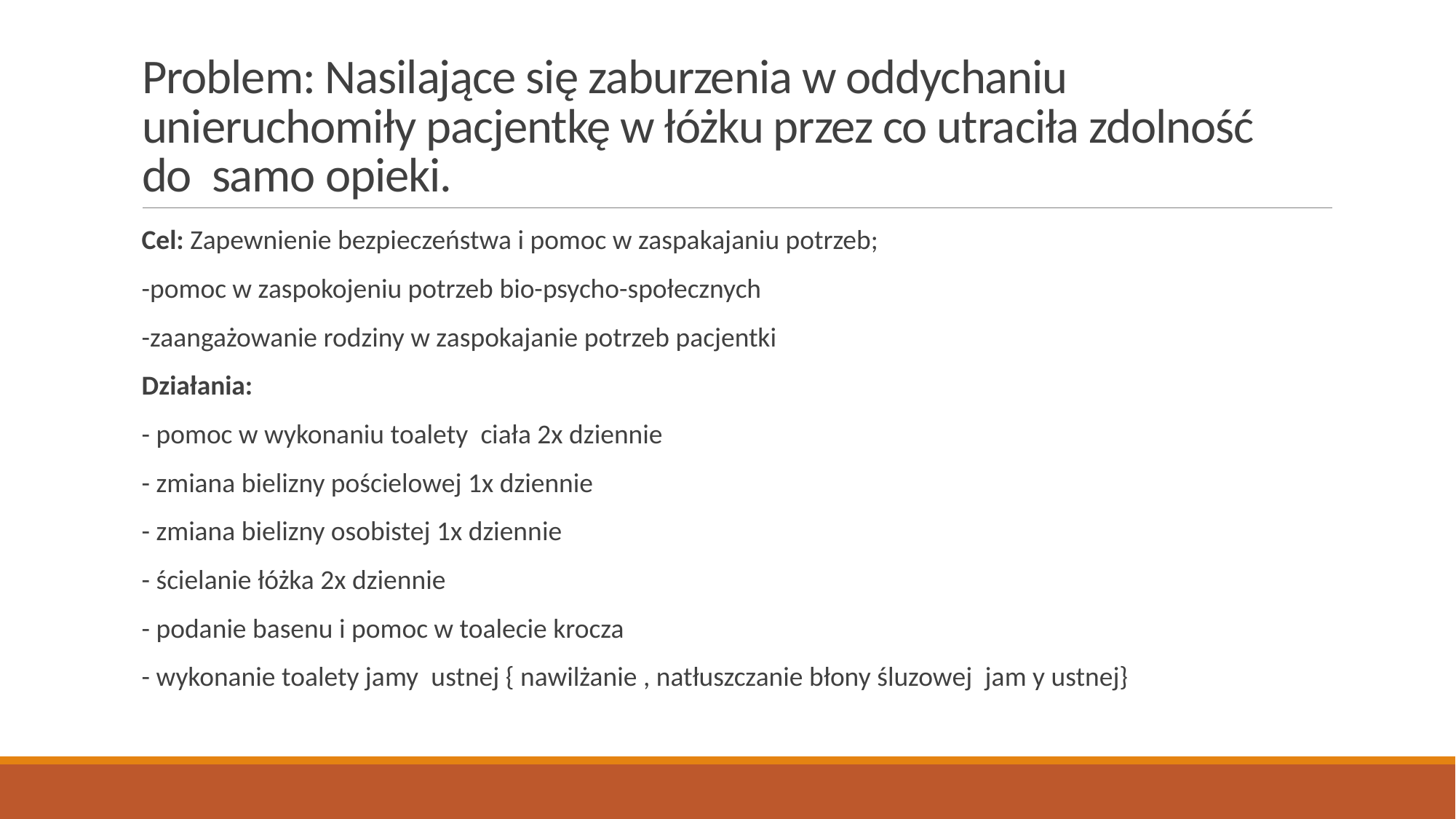

# Problem: Nasilające się zaburzenia w oddychaniu  unieruchomiły pacjentkę w łóżku przez co utraciła zdolność do  samo opieki.
Cel: Zapewnienie bezpieczeństwa i pomoc w zaspakajaniu potrzeb;
-pomoc w zaspokojeniu potrzeb bio-psycho-społecznych
-zaangażowanie rodziny w zaspokajanie potrzeb pacjentki
Działania:
- pomoc w wykonaniu toalety  ciała 2x dziennie
- zmiana bielizny pościelowej 1x dziennie
- zmiana bielizny osobistej 1x dziennie
- ścielanie łóżka 2x dziennie
- podanie basenu i pomoc w toalecie krocza
- wykonanie toalety jamy  ustnej { nawilżanie , natłuszczanie błony śluzowej  jam y ustnej}